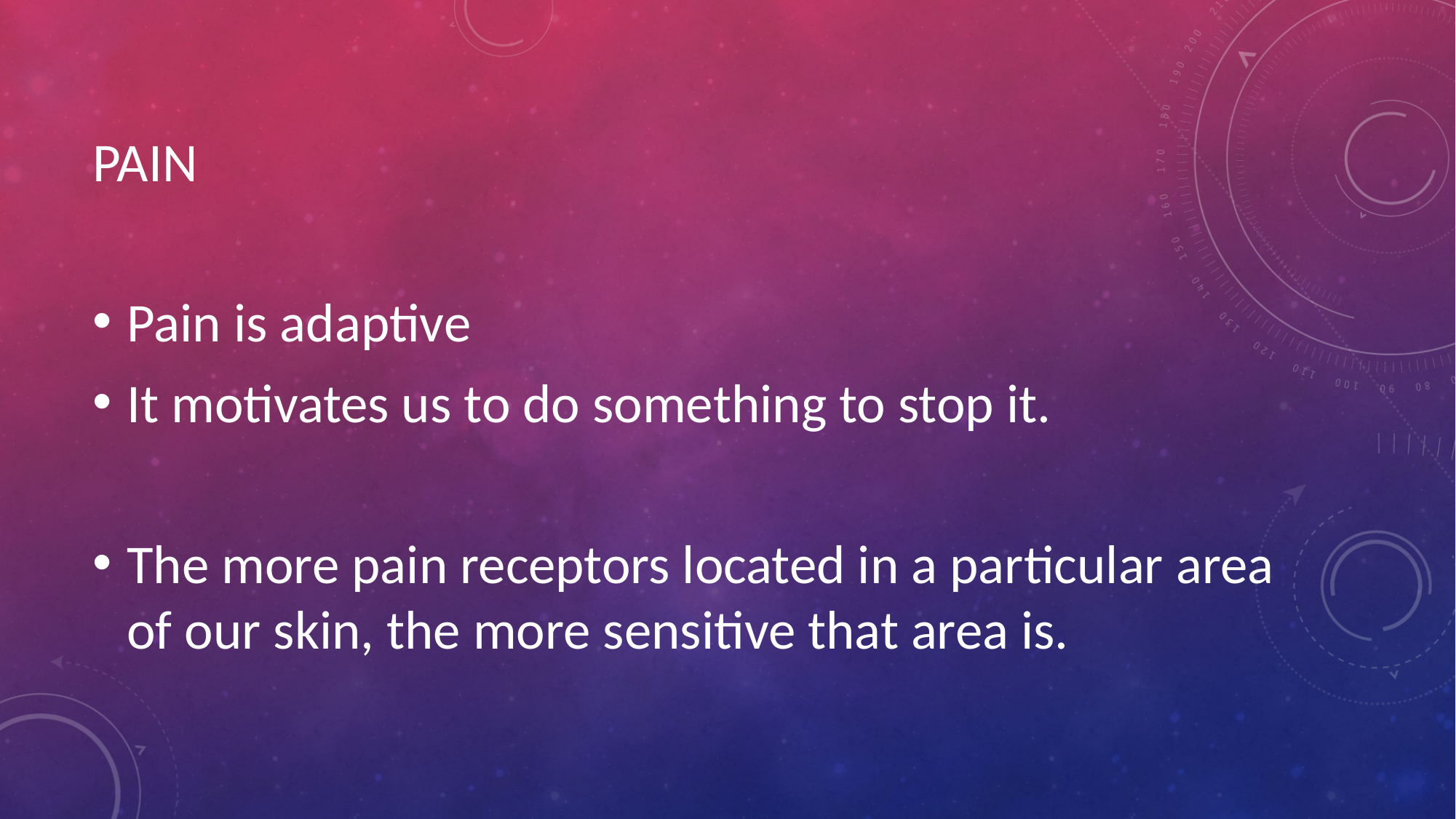

# Pain
Pain is adaptive
It motivates us to do something to stop it.

The more pain receptors located in a particular area of our skin, the more sensitive that area is.